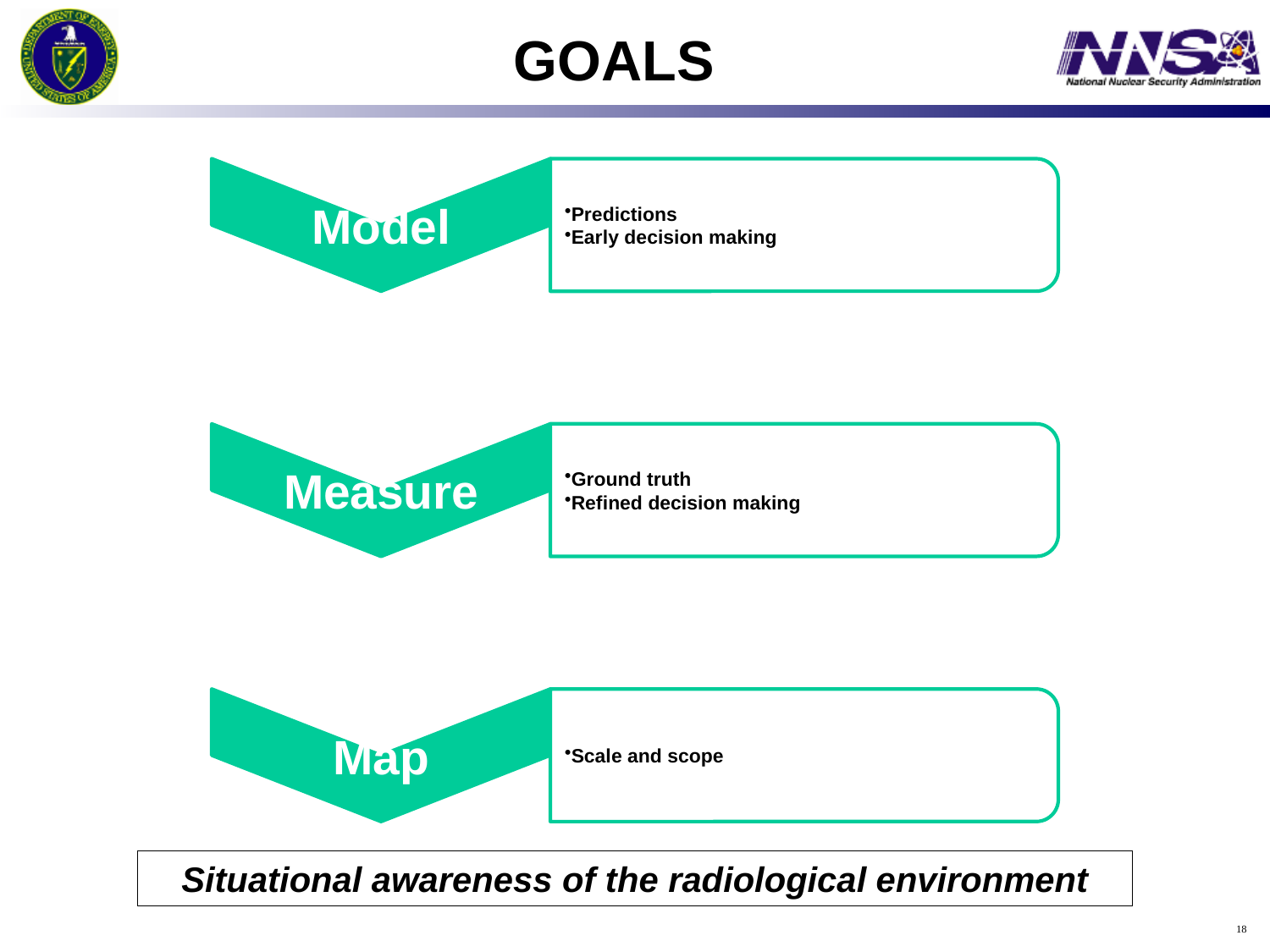

# GOALS
Model
Predictions
Measure
Ground truth
Refined decision making
Map
Scale and scope
Early decision making
Situational awareness of the radiological environment